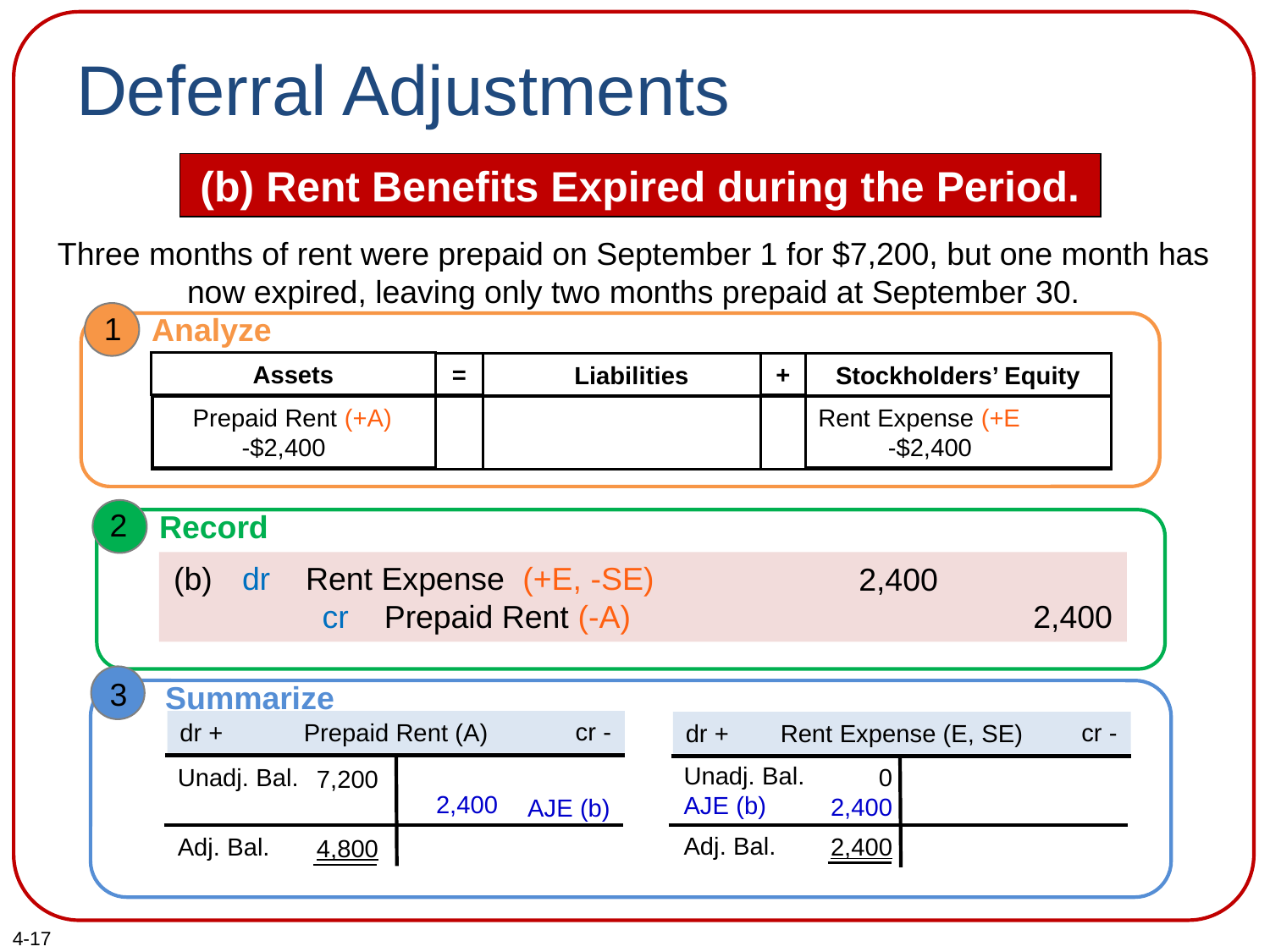

# Deferral Adjustments
(b) Rent Benefits Expired during the Period.
Three months of rent were prepaid on September 1 for $7,200, but one month has now expired, leaving only two months prepaid at September 30.

1
Analyze

Assets
=
Liabilities
Stockholders’ Equity
+
    Prepaid Rent (+A)
           -$2,400
Rent Expense (+E
          -$2,400

2

Record

(b)

dr    Rent Expense  (+E, -SE)
         cr    Prepaid Rent (-A)

2,400
2,400

3
Summarize

cr -
dr +
Prepaid Rent (A)

2,400
Unadj. Bal.

Adj. Bal.

AJE (b)
7,200

4,800
cr -
dr +
Rent Expense (E, SE)

Unadj. Bal.
AJE (b)
Adj. Bal.
0
2,400
2,400